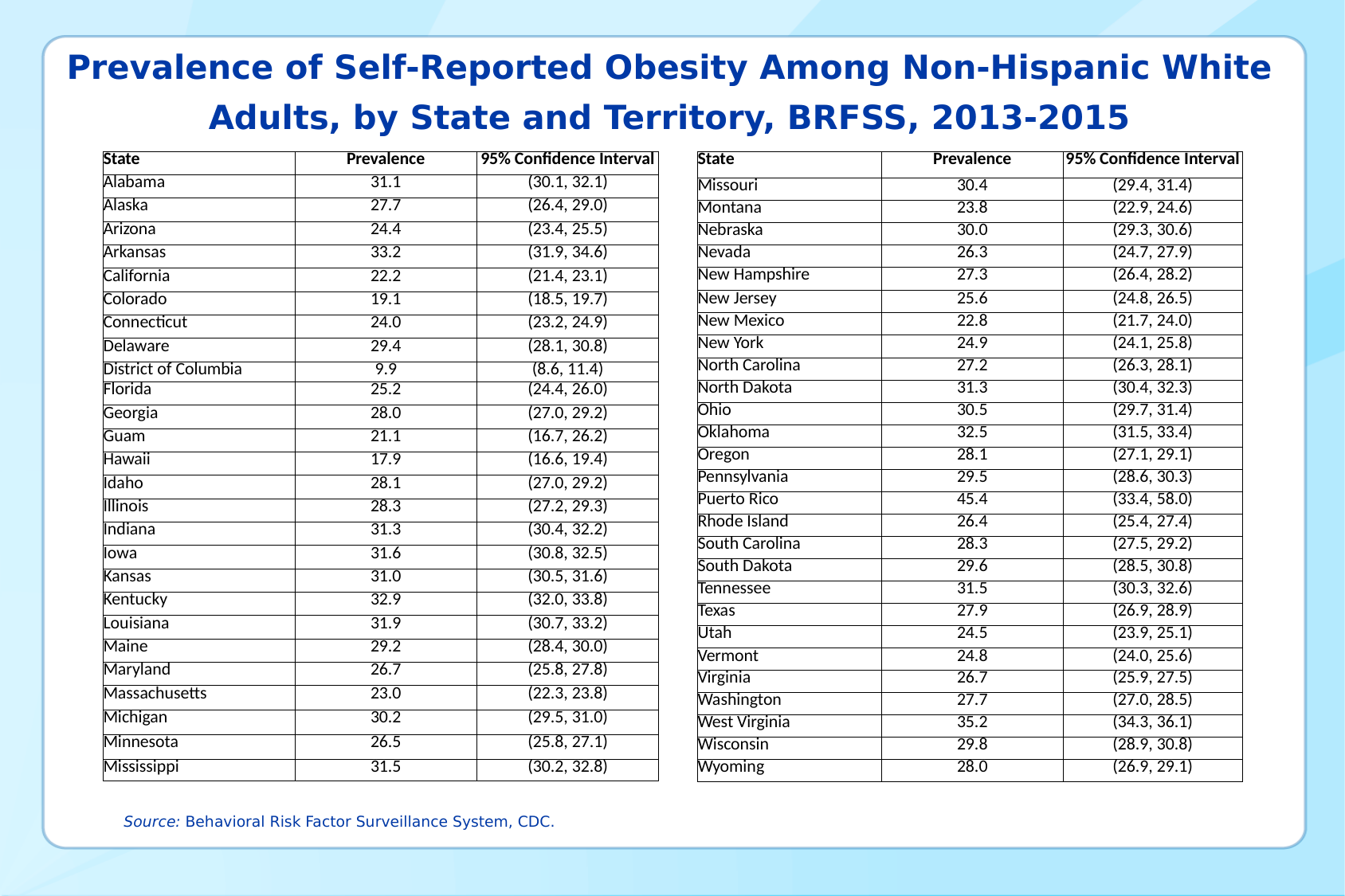

# Prevalence of Self-Reported Obesity Among Non-Hispanic White Adults, by State and Territory, BRFSS, 2013-2015
| State | Prevalence | 95% Confidence Interval |
| --- | --- | --- |
| Alabama | 31.1 | (30.1, 32.1) |
| Alaska | 27.7 | (26.4, 29.0) |
| Arizona | 24.4 | (23.4, 25.5) |
| Arkansas | 33.2 | (31.9, 34.6) |
| California | 22.2 | (21.4, 23.1) |
| Colorado | 19.1 | (18.5, 19.7) |
| Connecticut | 24.0 | (23.2, 24.9) |
| Delaware | 29.4 | (28.1, 30.8) |
| District of Columbia | 9.9 | (8.6, 11.4) |
| Florida | 25.2 | (24.4, 26.0) |
| Georgia | 28.0 | (27.0, 29.2) |
| Guam | 21.1 | (16.7, 26.2) |
| Hawaii | 17.9 | (16.6, 19.4) |
| Idaho | 28.1 | (27.0, 29.2) |
| Illinois | 28.3 | (27.2, 29.3) |
| Indiana | 31.3 | (30.4, 32.2) |
| Iowa | 31.6 | (30.8, 32.5) |
| Kansas | 31.0 | (30.5, 31.6) |
| Kentucky | 32.9 | (32.0, 33.8) |
| Louisiana | 31.9 | (30.7, 33.2) |
| Maine | 29.2 | (28.4, 30.0) |
| Maryland | 26.7 | (25.8, 27.8) |
| Massachusetts | 23.0 | (22.3, 23.8) |
| Michigan | 30.2 | (29.5, 31.0) |
| Minnesota | 26.5 | (25.8, 27.1) |
| Mississippi | 31.5 | (30.2, 32.8) |
| State | Prevalence | 95% Confidence Interval |
| --- | --- | --- |
| Missouri | 30.4 | (29.4, 31.4) |
| Montana | 23.8 | (22.9, 24.6) |
| Nebraska | 30.0 | (29.3, 30.6) |
| Nevada | 26.3 | (24.7, 27.9) |
| New Hampshire | 27.3 | (26.4, 28.2) |
| New Jersey | 25.6 | (24.8, 26.5) |
| New Mexico | 22.8 | (21.7, 24.0) |
| New York | 24.9 | (24.1, 25.8) |
| North Carolina | 27.2 | (26.3, 28.1) |
| North Dakota | 31.3 | (30.4, 32.3) |
| Ohio | 30.5 | (29.7, 31.4) |
| Oklahoma | 32.5 | (31.5, 33.4) |
| Oregon | 28.1 | (27.1, 29.1) |
| Pennsylvania | 29.5 | (28.6, 30.3) |
| Puerto Rico | 45.4 | (33.4, 58.0) |
| Rhode Island | 26.4 | (25.4, 27.4) |
| South Carolina | 28.3 | (27.5, 29.2) |
| South Dakota | 29.6 | (28.5, 30.8) |
| Tennessee | 31.5 | (30.3, 32.6) |
| Texas | 27.9 | (26.9, 28.9) |
| Utah | 24.5 | (23.9, 25.1) |
| Vermont | 24.8 | (24.0, 25.6) |
| Virginia | 26.7 | (25.9, 27.5) |
| Washington | 27.7 | (27.0, 28.5) |
| West Virginia | 35.2 | (34.3, 36.1) |
| Wisconsin | 29.8 | (28.9, 30.8) |
| Wyoming | 28.0 | (26.9, 29.1) |
Source: Behavioral Risk Factor Surveillance System, CDC.